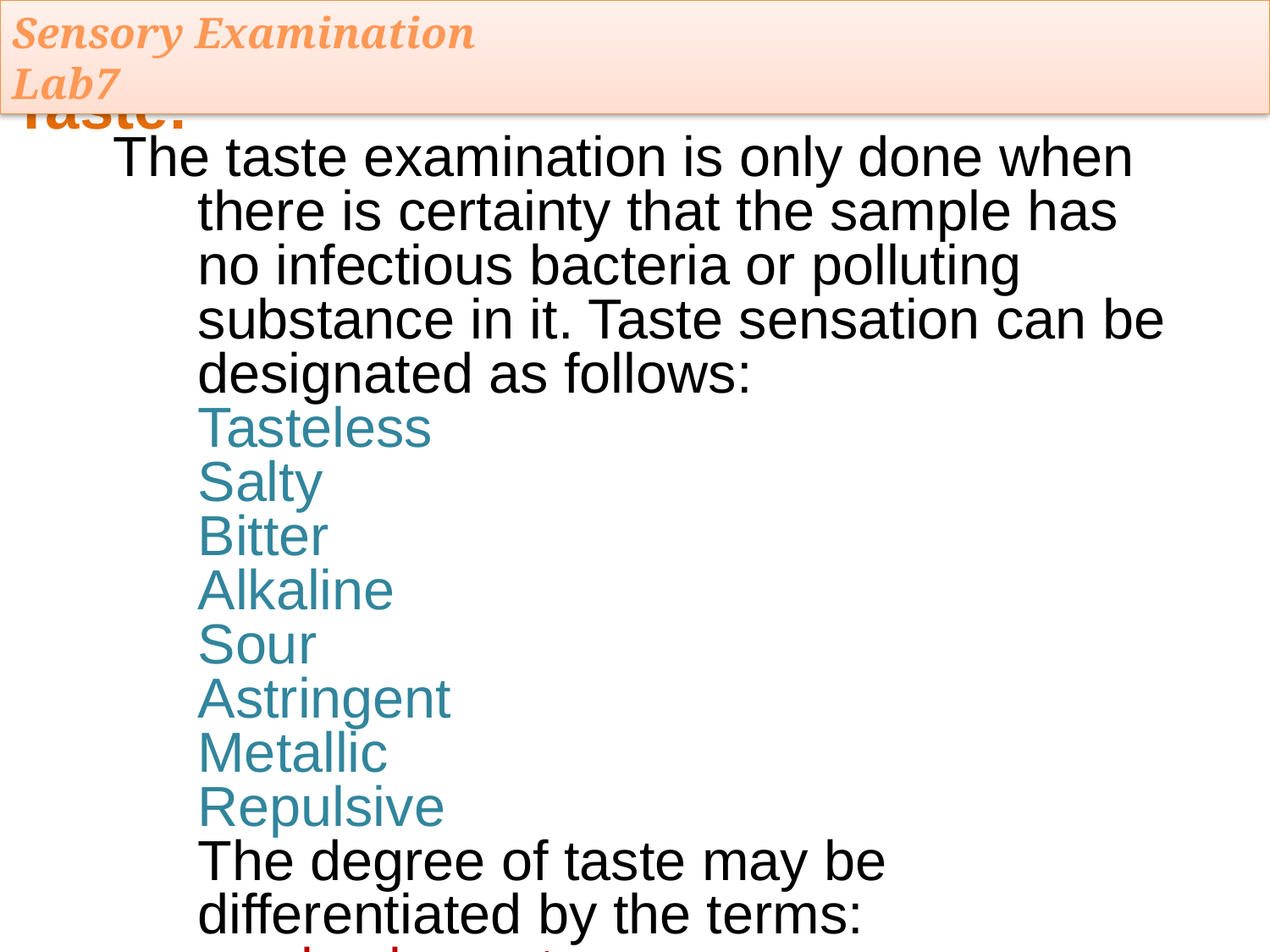

Sensory Examination                                                              Lab7
Taste:
# The taste examination is only done when there is certainty that the sample has no infectious bacteria or polluting substance in it. Taste sensation can be designated as follows: Tasteless Salty Bitter Alkaline Sour Astringent Metallic Repulsive The degree of taste may be differentiated by the terms: weak, clear, strong.